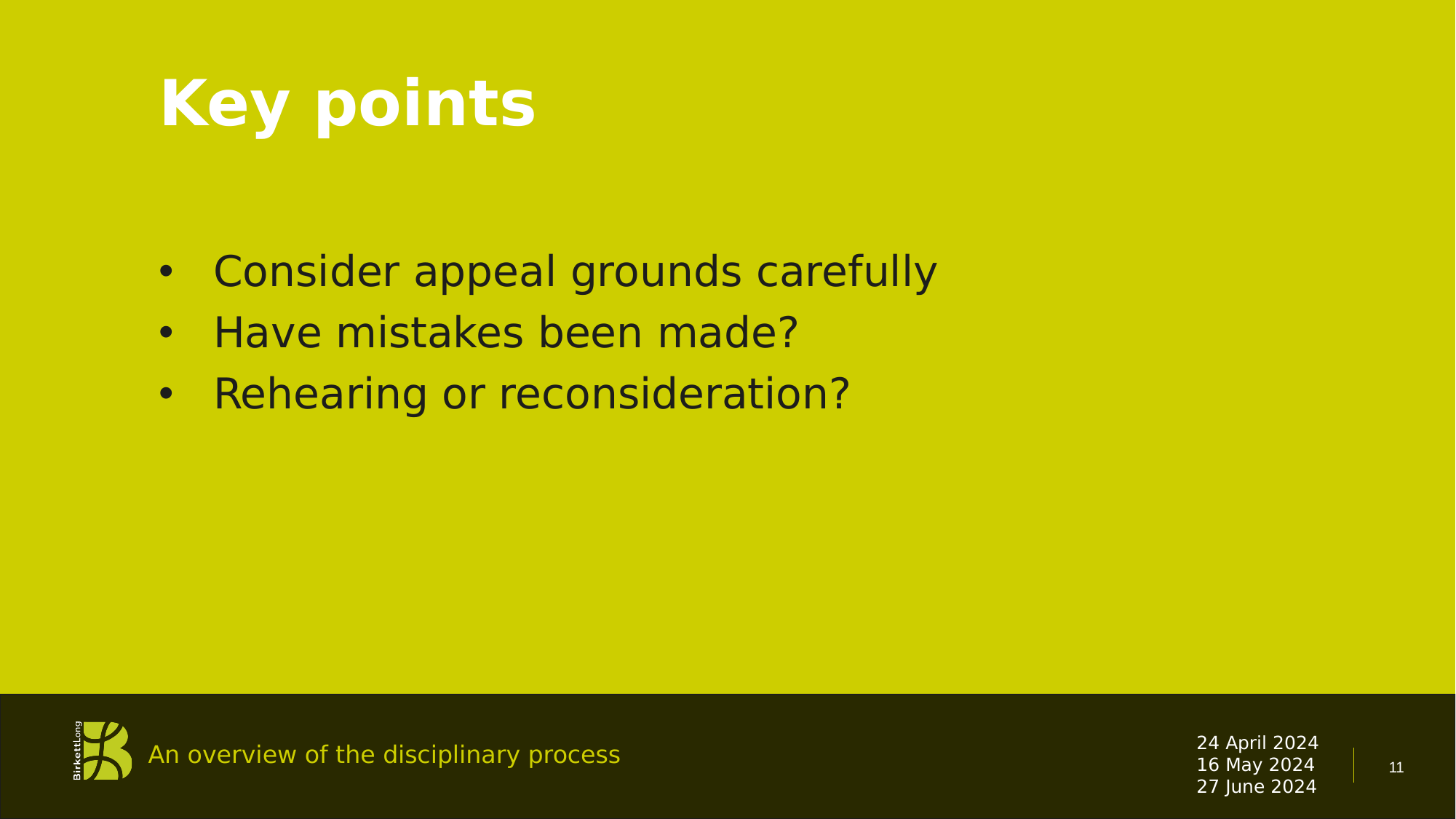

# Key points
Consider appeal grounds carefully
Have mistakes been made?
Rehearing or reconsideration?
An overview of the disciplinary process
24 April 2024
16 May 2024
27 June 2024
11